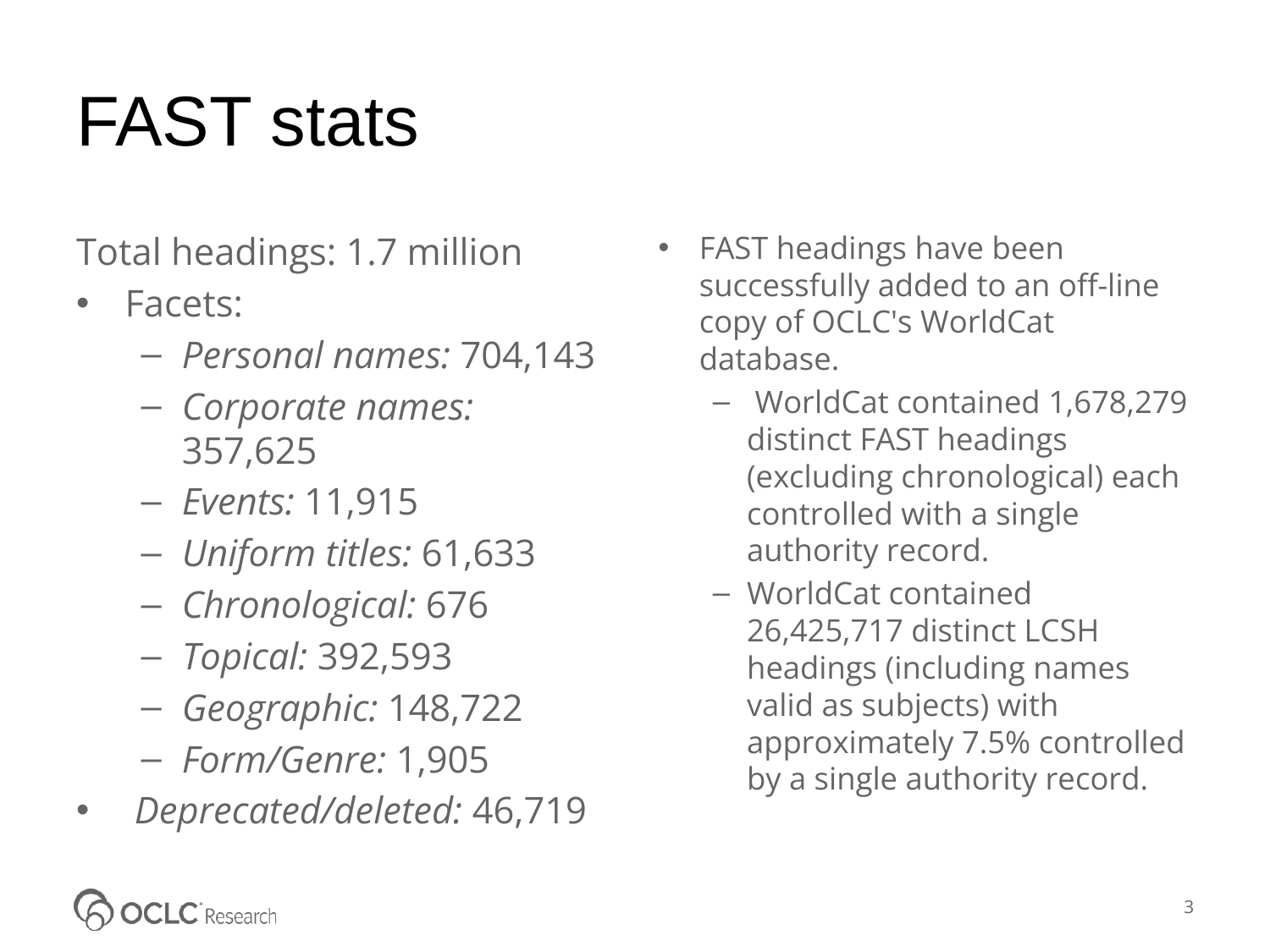

# FAST stats
Total headings: 1.7 million
Facets:
Personal names: 704,143
Corporate names: 357,625
Events: 11,915
Uniform titles: 61,633
Chronological: 676
Topical: 392,593
Geographic: 148,722
Form/Genre: 1,905
 Deprecated/deleted: 46,719
FAST headings have been successfully added to an off-line copy of OCLC's WorldCat database.
 WorldCat contained 1,678,279 distinct FAST headings (excluding chronological) each controlled with a single authority record.
WorldCat contained 26,425,717 distinct LCSH headings (including names valid as subjects) with approximately 7.5% controlled by a single authority record.

3